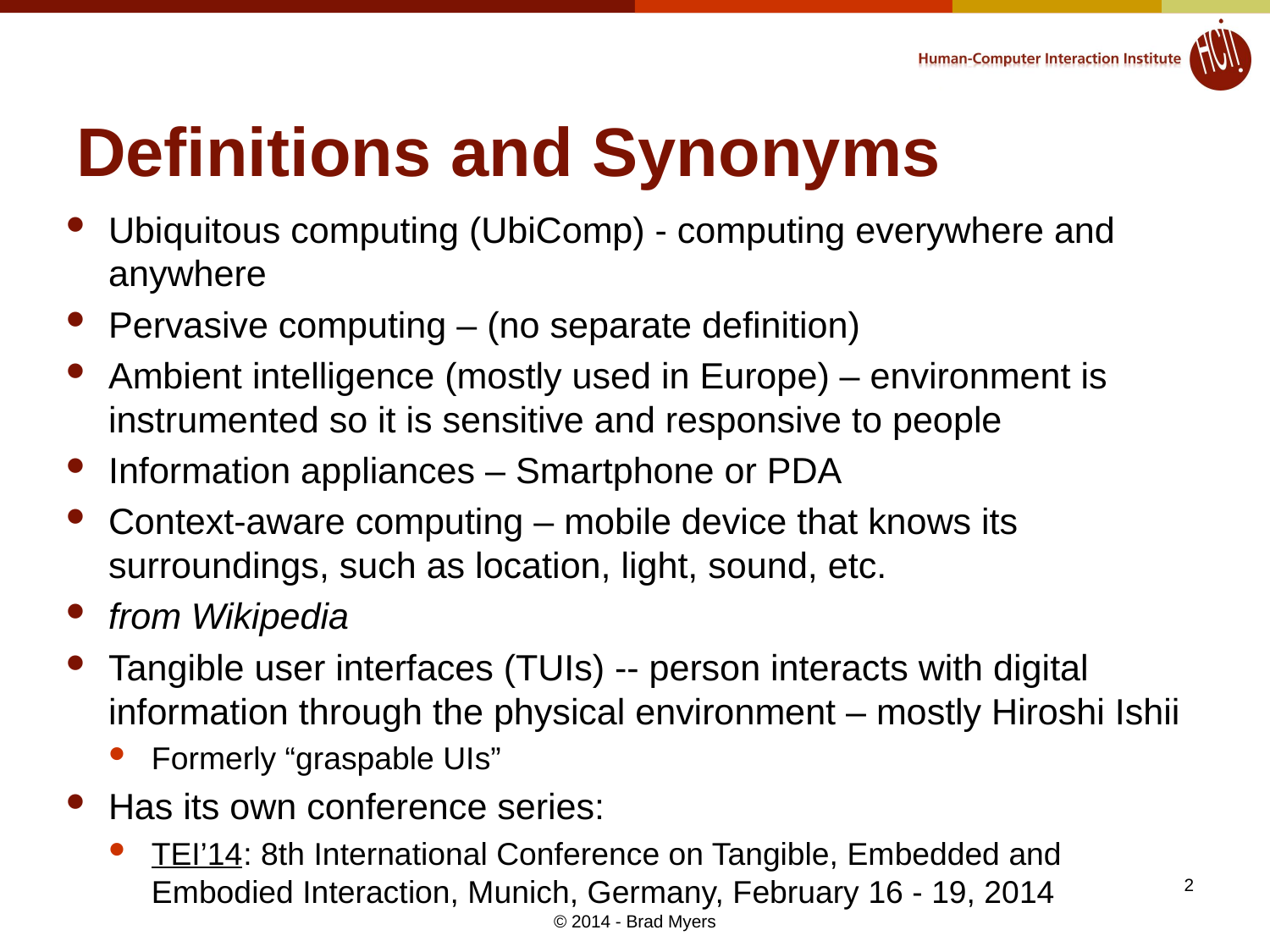

# Definitions and Synonyms
Ubiquitous computing (UbiComp) - computing everywhere and anywhere
Pervasive computing – (no separate definition)
Ambient intelligence (mostly used in Europe) – environment is instrumented so it is sensitive and responsive to people
Information appliances – Smartphone or PDA
Context-aware computing – mobile device that knows its surroundings, such as location, light, sound, etc.
from Wikipedia
Tangible user interfaces (TUIs) -- person interacts with digital information through the physical environment – mostly Hiroshi Ishii
Formerly “graspable UIs”
Has its own conference series:
TEI’14: 8th International Conference on Tangible, Embedded and Embodied Interaction, Munich, Germany, February 16 - 19, 2014
2
© 2014 - Brad Myers